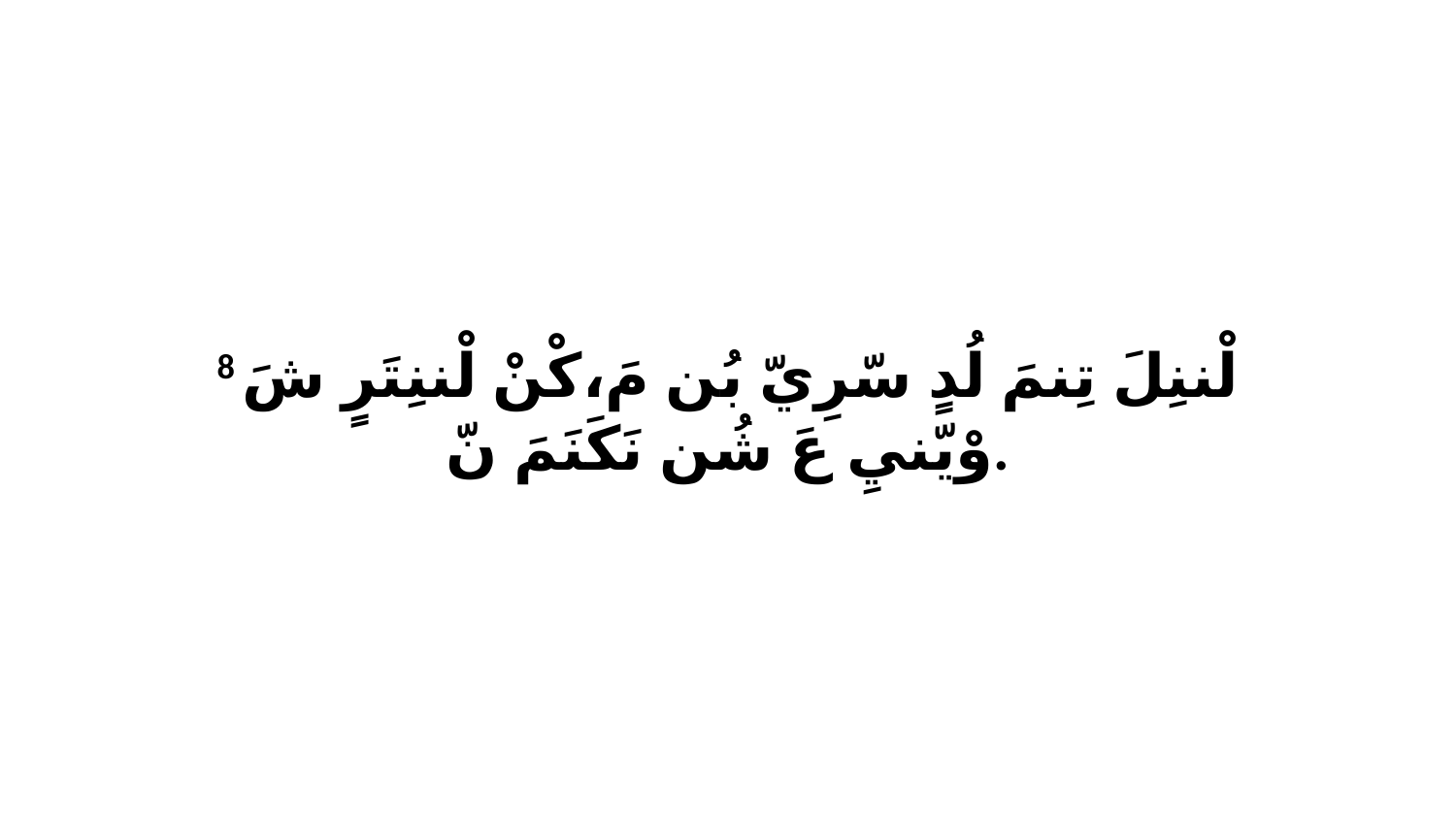

8 لْننِلَ تِنمَ لُدٍ سّرِيّ بُن مَ،كْنْ لْننِتَرٍ شَ وْيّنيِ عَ شُن نَكَنَمَ نّ.